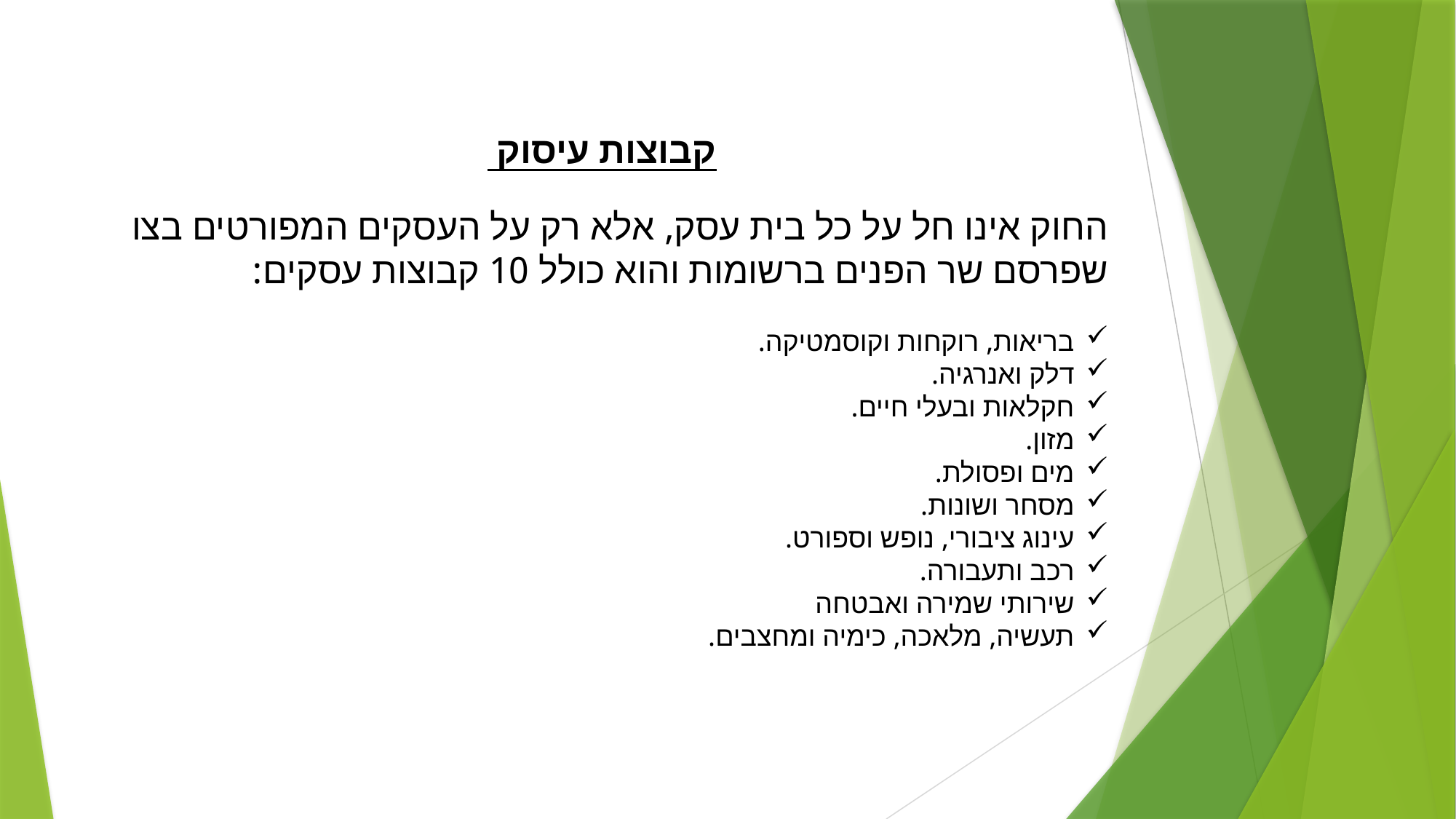

קבוצות עיסוק

החוק אינו חל על כל בית עסק, אלא רק על העסקים המפורטים בצו שפרסם שר הפנים ברשומות והוא כולל 10 קבוצות עסקים:

בריאות, רוקחות וקוסמטיקה.
דלק ואנרגיה.
חקלאות ובעלי חיים.
מזון.
מים ופסולת.
מסחר ושונות.
עינוג ציבורי, נופש וספורט.
רכב ותעבורה.
שירותי שמירה ואבטחה
תעשיה, מלאכה, כימיה ומחצבים.